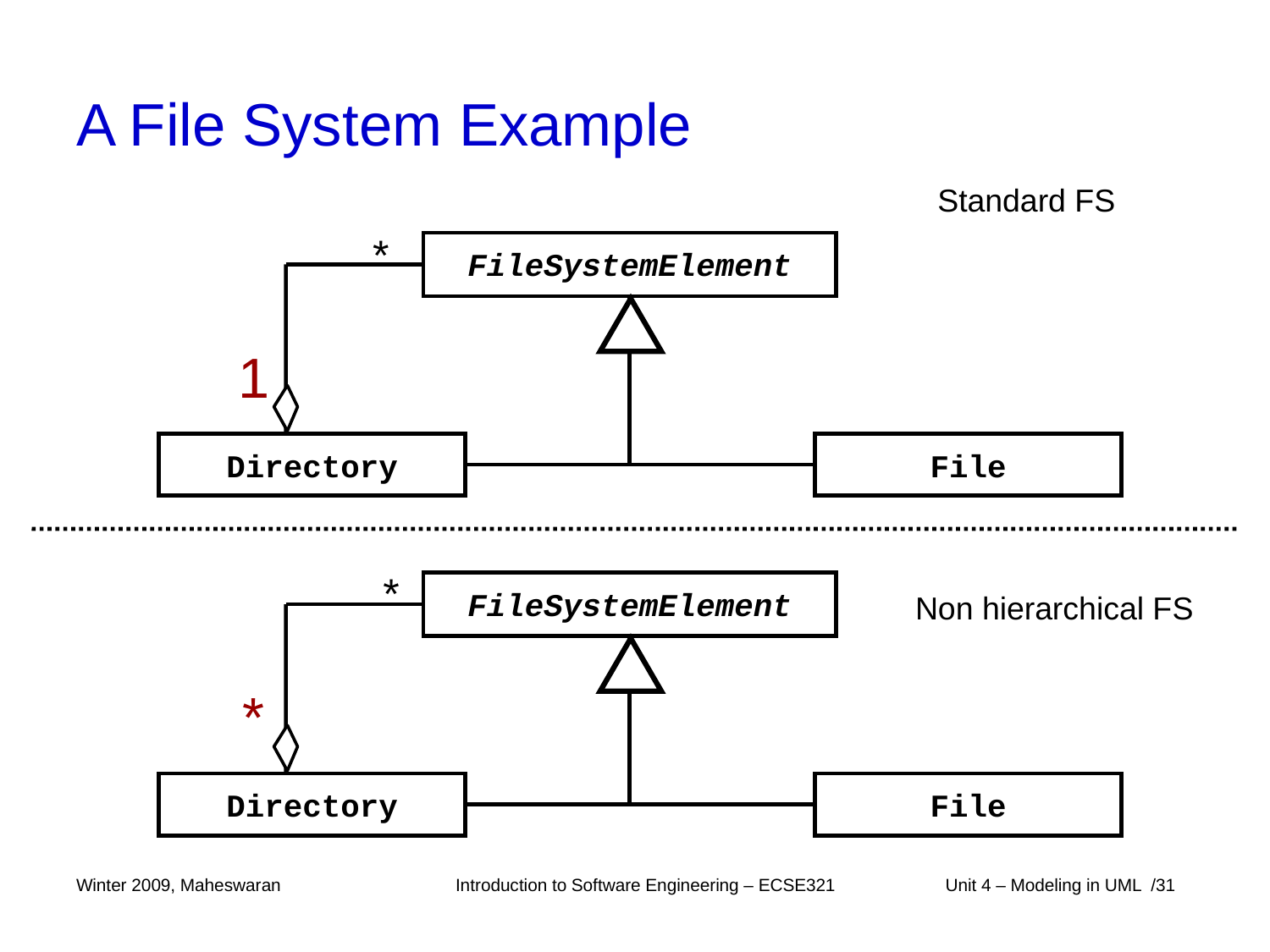

# A File System Example
Standard FS
*

FileSystemElement

1

Directory
File

*

Non hierarchical FS
FileSystemElement

*

Directory
File
Winter 2009, Maheswaran
Introduction to Software Engineering – ECSE321
         Unit 4 – Modeling in UML  /31